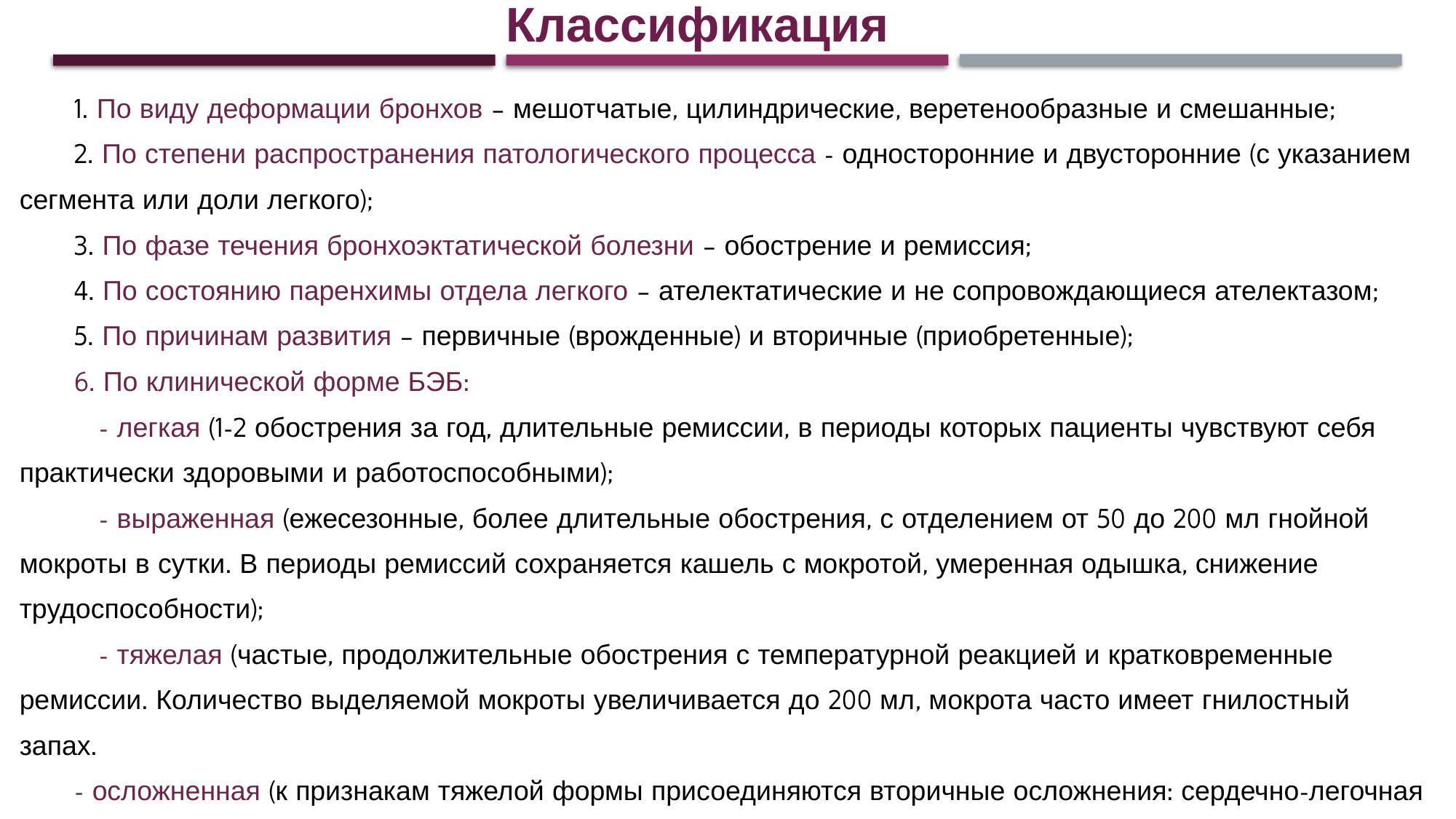

Классификация
1. По виду деформации бронхов – мешотчатые, цилиндрические, веретенообразные и смешанные;
2. По степени распространения патологического процесса - односторонние и двусторонние (с указанием сегмента или доли легкого);
3. По фазе течения бронхоэктатической болезни – обострение и ремиссия;
4. По состоянию паренхимы отдела легкого – ателектатические и не сопровождающиеся ателектазом;
5. По причинам развития – первичные (врожденные) и вторичные (приобретенные);
6. По клинической форме БЭБ:
   - легкая (1-2 обострения за год, длительные ремиссии, в периоды которых пациенты чувствуют себя практически здоровыми и работоспособными);
   - выраженная (ежесезонные, более длительные обострения, с отделением от 50 до 200 мл гнойной мокроты в сутки. В периоды ремиссий сохраняется кашель с мокротой, умеренная одышка, снижение трудоспособности);
   - тяжелая (частые, продолжительные обострения с температурной реакцией и кратковременные ремиссии. Количество выделяемой мокроты увеличивается до 200 мл, мокрота часто имеет гнилостный запах.
- осложненная (к признакам тяжелой формы присоединяются вторичные осложнения: сердечно-легочная недостаточность, легочное сердце, изменения со стороны печени, почек)